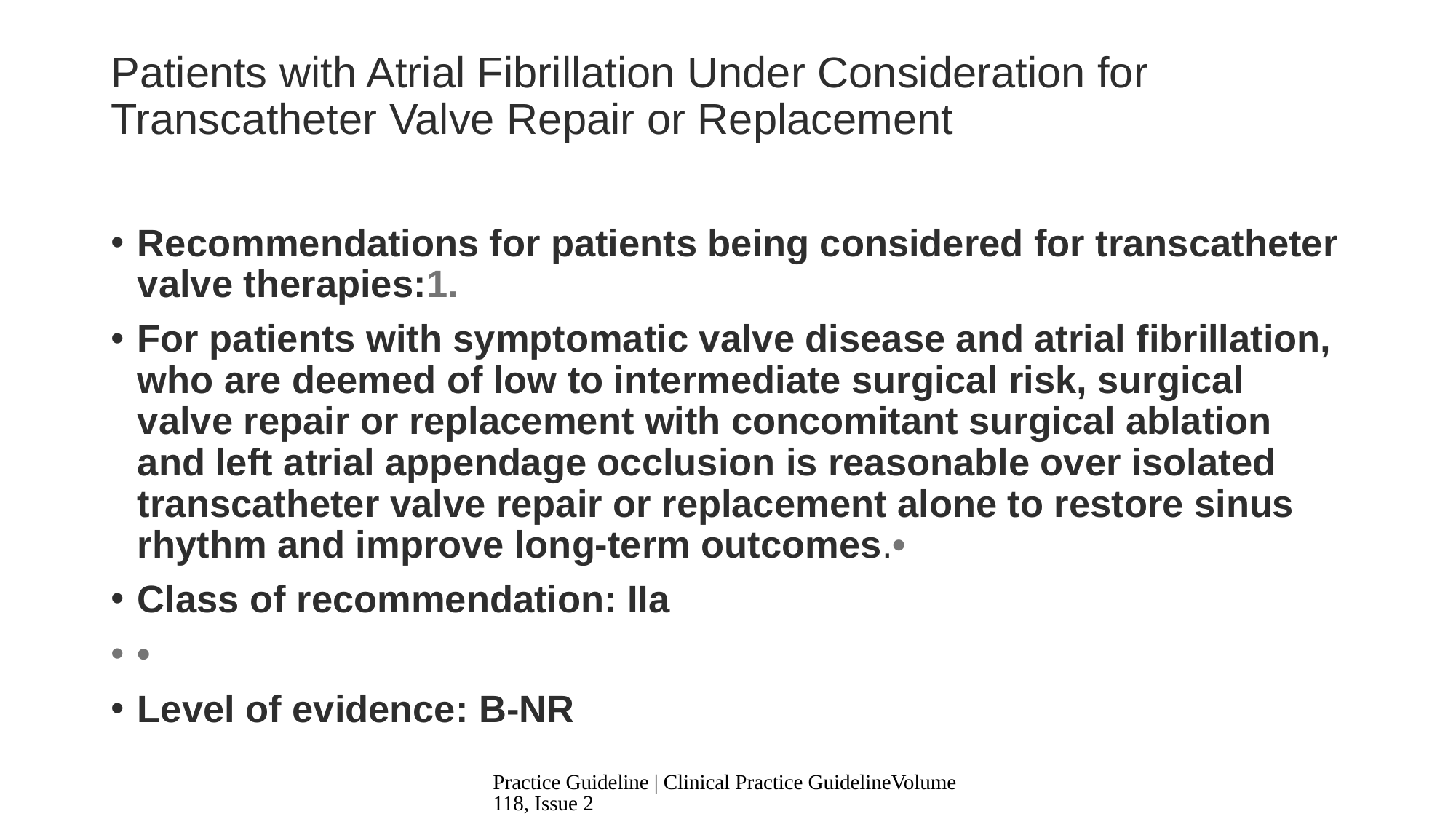

# Patients with Atrial Fibrillation Under Consideration for Transcatheter Valve Repair or Replacement
Recommendations for patients being considered for transcatheter valve therapies:1.
For patients with symptomatic valve disease and atrial fibrillation, who are deemed of low to intermediate surgical risk, surgical valve repair or replacement with concomitant surgical ablation and left atrial appendage occlusion is reasonable over isolated transcatheter valve repair or replacement alone to restore sinus rhythm and improve long-term outcomes.•
Class of recommendation: IIa
•
Level of evidence: B-NR

Practice Guideline | Clinical Practice GuidelineVolume 118, Issue 2